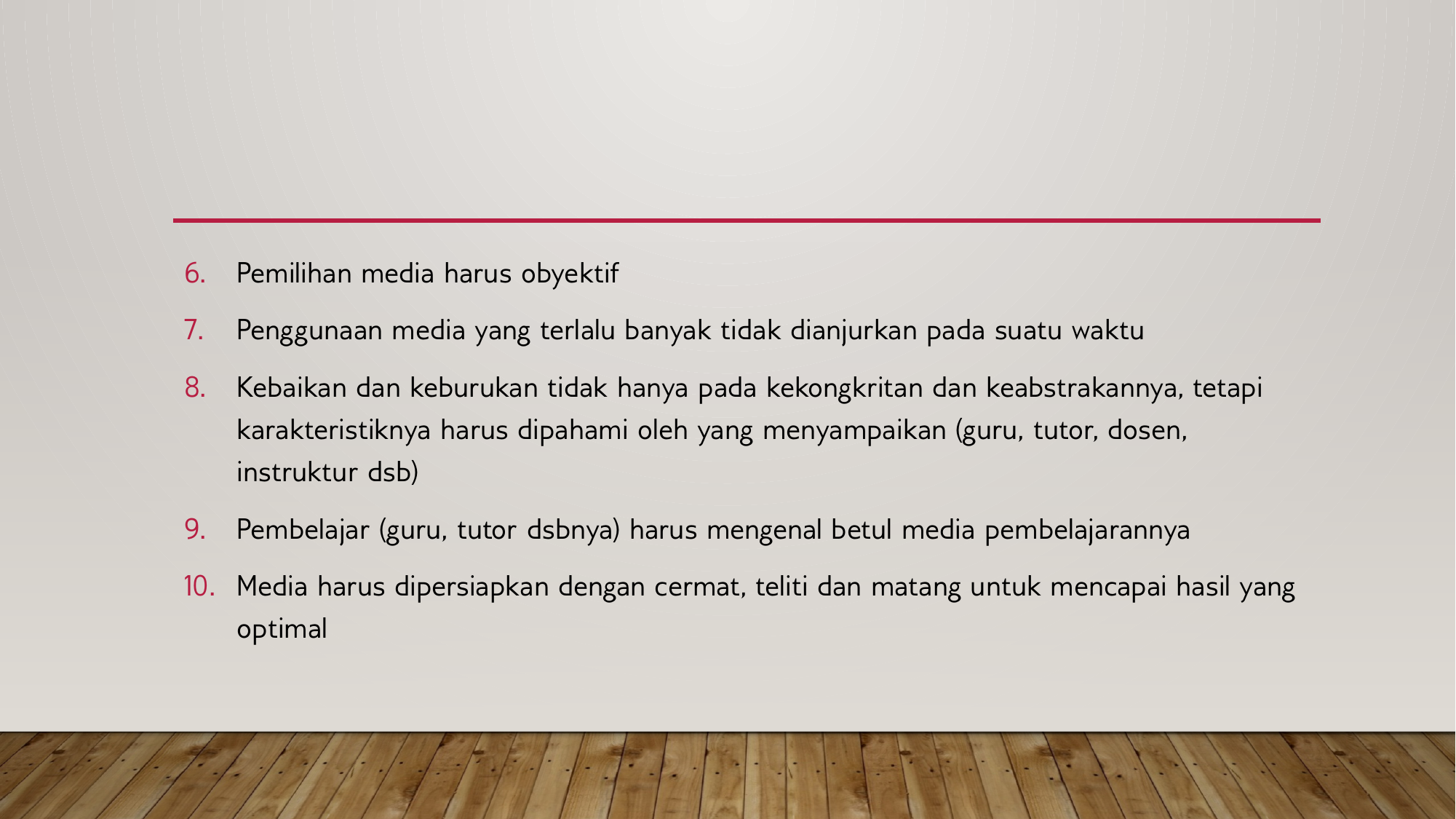

#
Pemilihan media harus obyektif
Penggunaan media yang terlalu banyak tidak dianjurkan pada suatu waktu
Kebaikan dan keburukan tidak hanya pada kekongkritan dan keabstrakannya, tetapi karakteristiknya harus dipahami oleh yang menyampaikan (guru, tutor, dosen, instruktur dsb)
Pembelajar (guru, tutor dsbnya) harus mengenal betul media pembelajarannya
Media harus dipersiapkan dengan cermat, teliti dan matang untuk mencapai hasil yang optimal